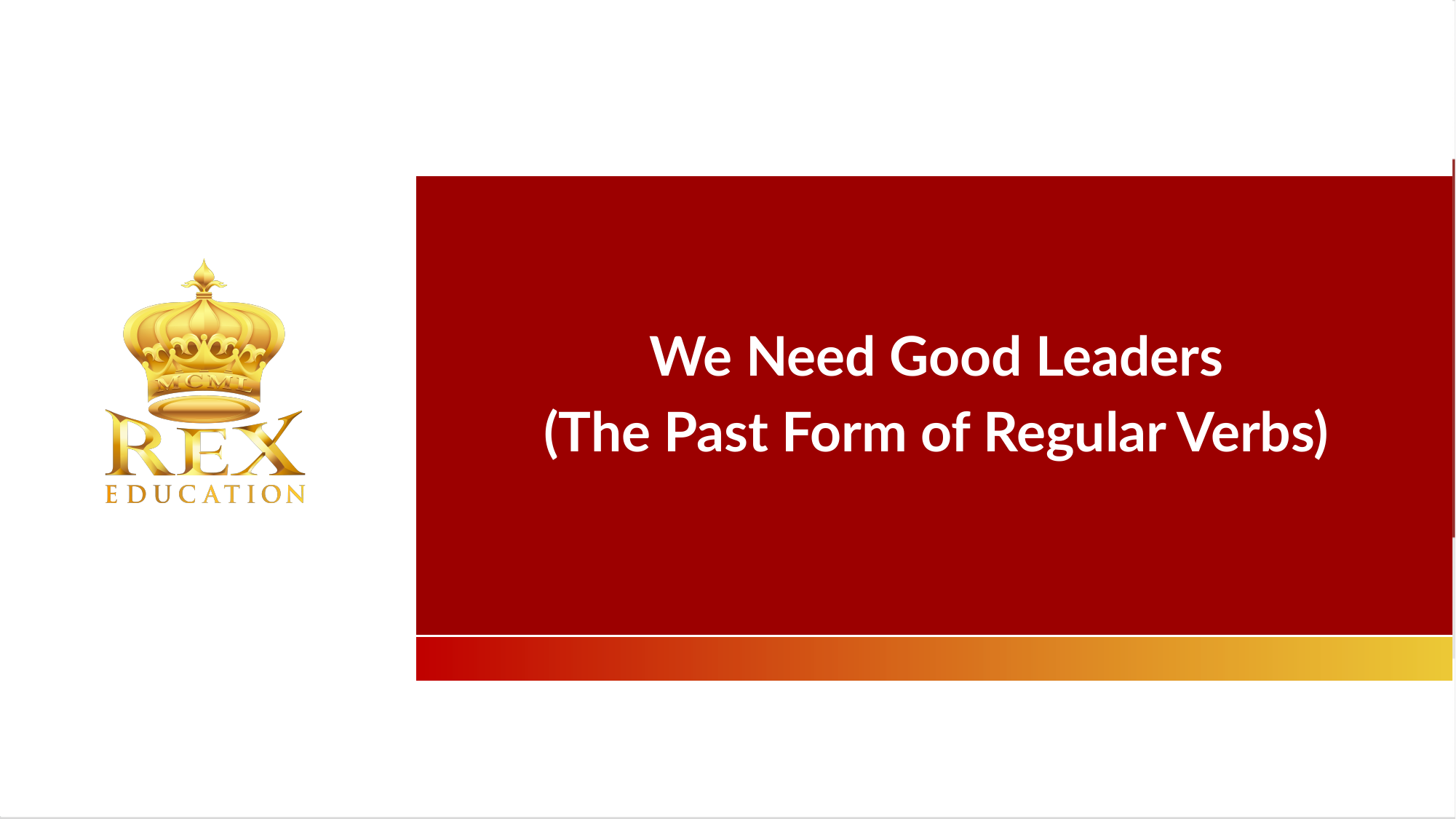

We Need Good Leaders
(The Past Form of Regular Verbs)